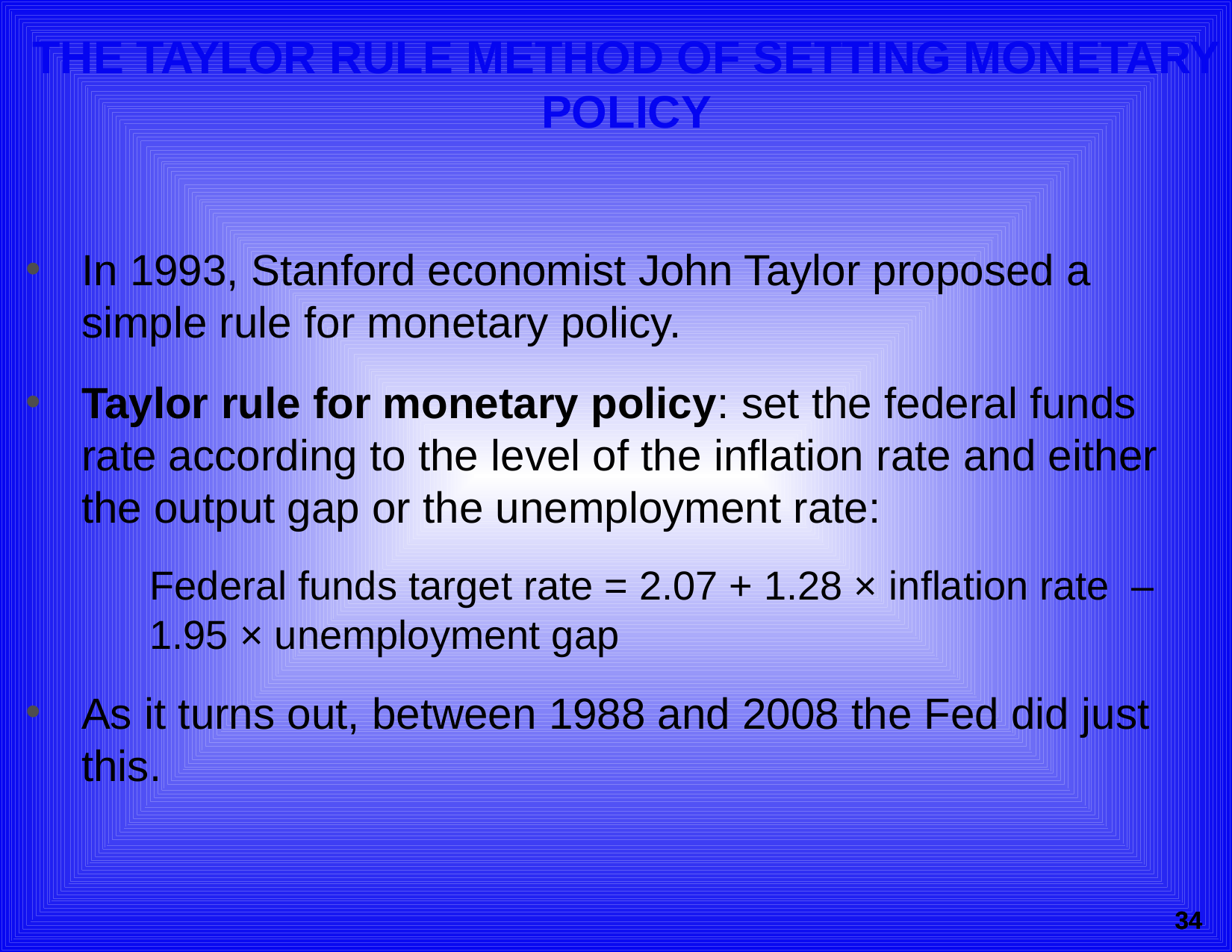

# THE TAYLOR RULE METHOD OF SETTING MONETARY POLICY
In 1993, Stanford economist John Taylor proposed a simple rule for monetary policy.
Taylor rule for monetary policy: set the federal funds rate according to the level of the inflation rate and either the output gap or the unemployment rate:
Federal funds target rate = 2.07 + 1.28 × inflation rate  – 1.95 × unemployment gap
As it turns out, between 1988 and 2008 the Fed did just this.